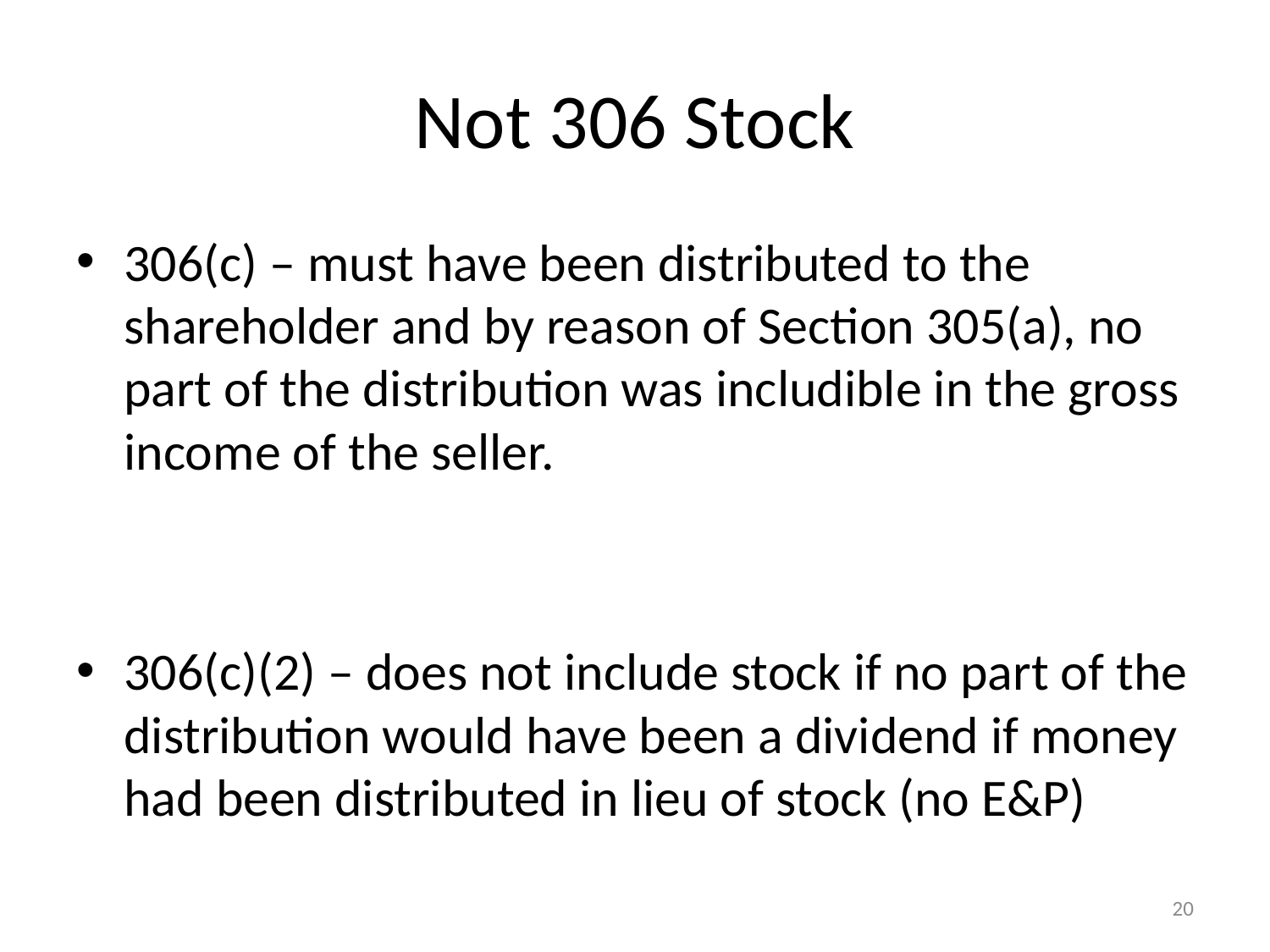

# Not 306 Stock
306(c) – must have been distributed to the shareholder and by reason of Section 305(a), no part of the distribution was includible in the gross income of the seller.

306(c)(2) – does not include stock if no part of the distribution would have been a dividend if money had been distributed in lieu of stock (no E&P)
20